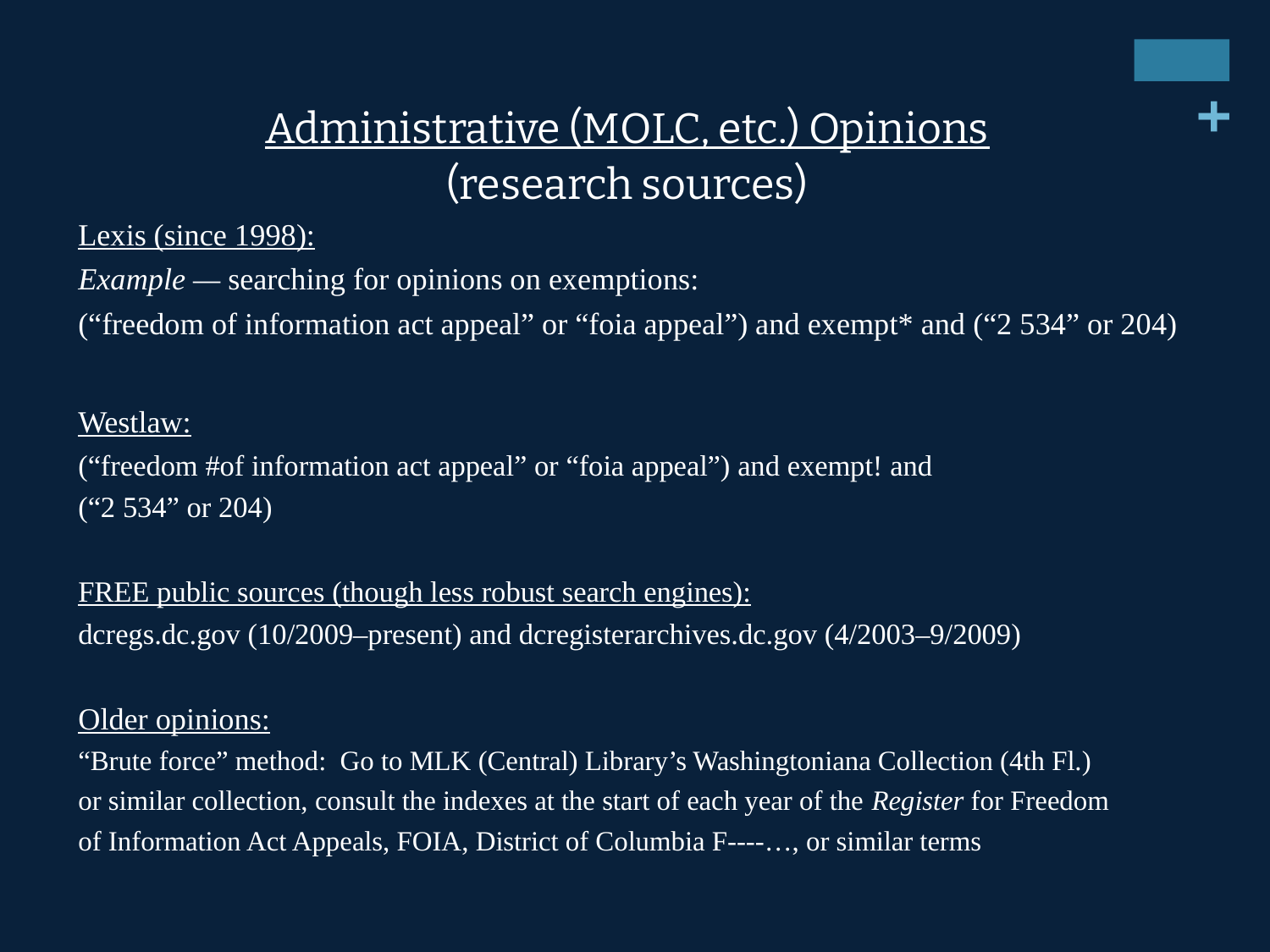

Administrative (MOLC, etc.) Opinions
(research sources)
Lexis (since 1998):
Example — searching for opinions on exemptions:
(“freedom of information act appeal” or “foia appeal”) and exempt* and (“2 534” or 204)

Westlaw:
(“freedom #of information act appeal” or “foia appeal”) and exempt! and
(“2 534” or 204)

FREE public sources (though less robust search engines):
dcregs.dc.gov (10/2009–present) and dcregisterarchives.dc.gov (4/2003–9/2009)

Older opinions:
“Brute force” method:  Go to MLK (Central) Library’s Washingtoniana Collection (4th Fl.)
or similar collection, consult the indexes at the start of each year of the Register for Freedom
of Information Act Appeals, FOIA, District of Columbia F----…, or similar terms